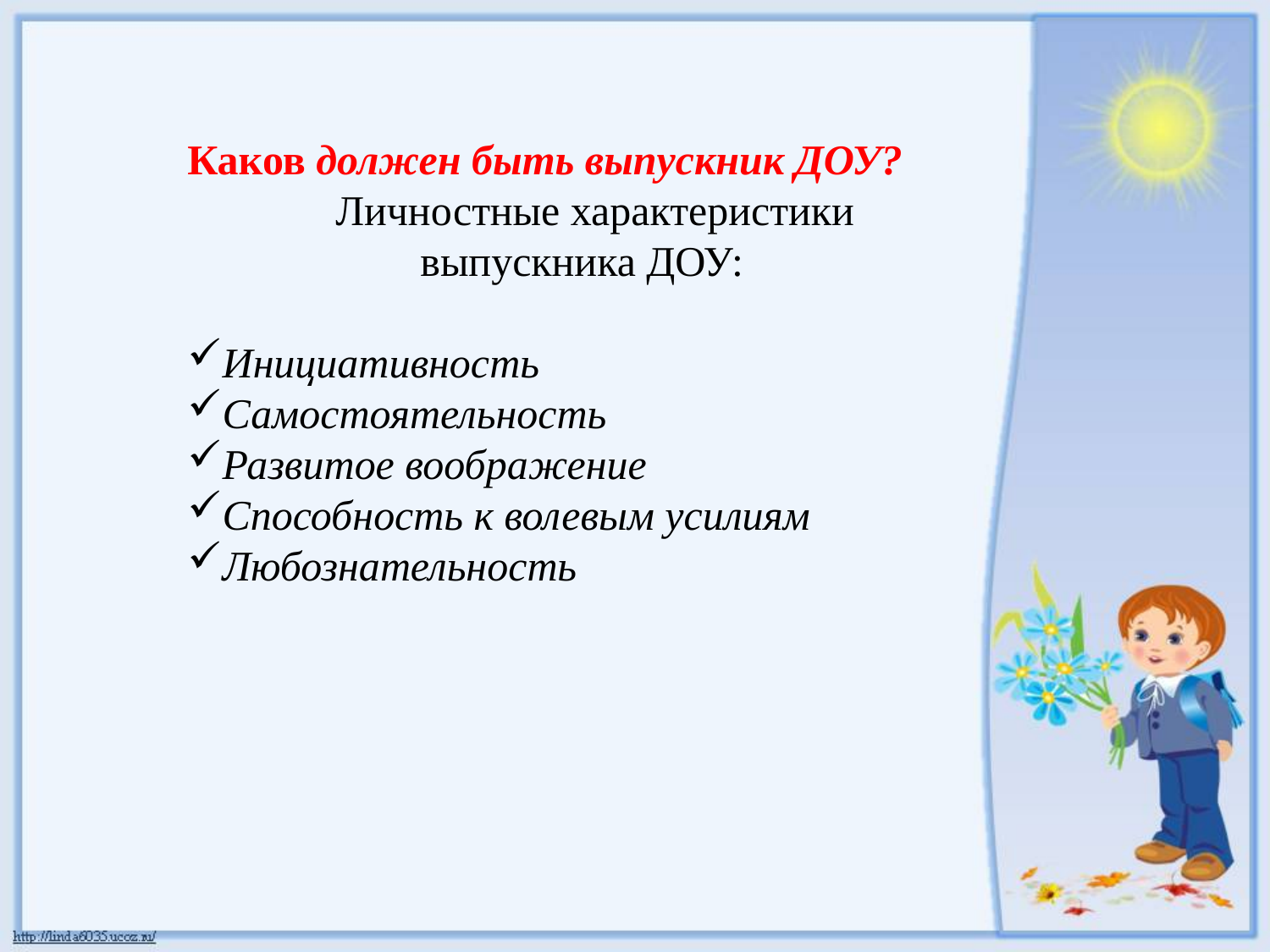

Каков должен быть выпускник ДОУ?
              Личностные характеристики
                      выпускника ДОУ:

Инициативность
Самостоятельность
Развитое воображение
Способность к волевым усилиям
Любознательность